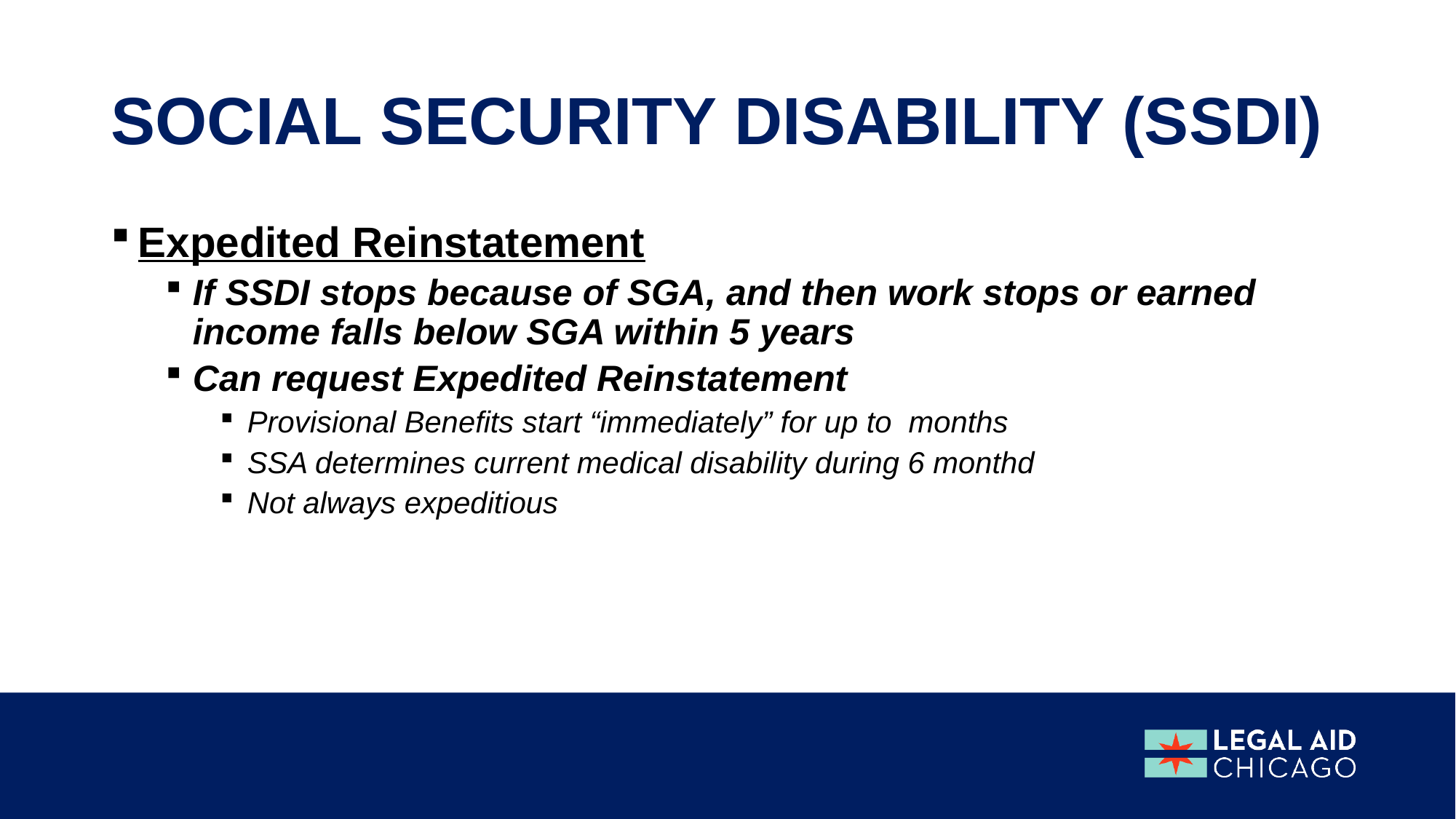

# Social security disability (SSDI)
Expedited Reinstatement
If SSDI stops because of SGA, and then work stops or earned income falls below SGA within 5 years
Can request Expedited Reinstatement
Provisional Benefits start “immediately” for up to  months
SSA determines current medical disability during 6 monthd
Not always expeditious